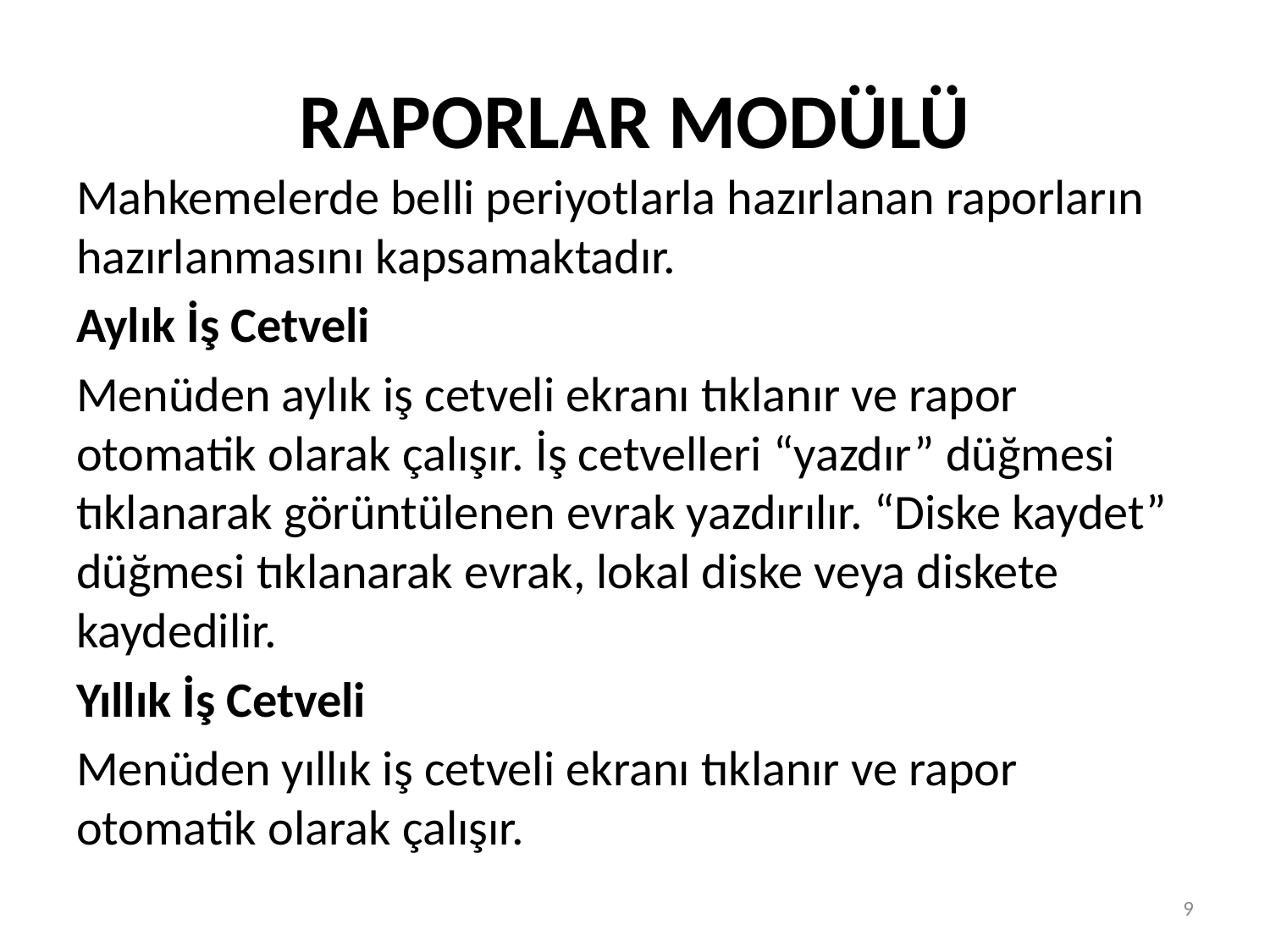

# RAPORLAR MODÜLÜ
Mahkemelerde belli periyotlarla hazırlanan raporların hazırlanmasını kapsamaktadır.
Aylık İş Cetveli
Menüden aylık iş cetveli ekranı tıklanır ve rapor otomatik olarak çalışır. İş cetvelleri “yazdır” düğmesi tıklanarak görüntülenen evrak yazdırılır. “Diske kaydet” düğmesi tıklanarak evrak, lokal diske veya diskete kaydedilir.
Yıllık İş Cetveli
Menüden yıllık iş cetveli ekranı tıklanır ve rapor otomatik olarak çalışır.
9